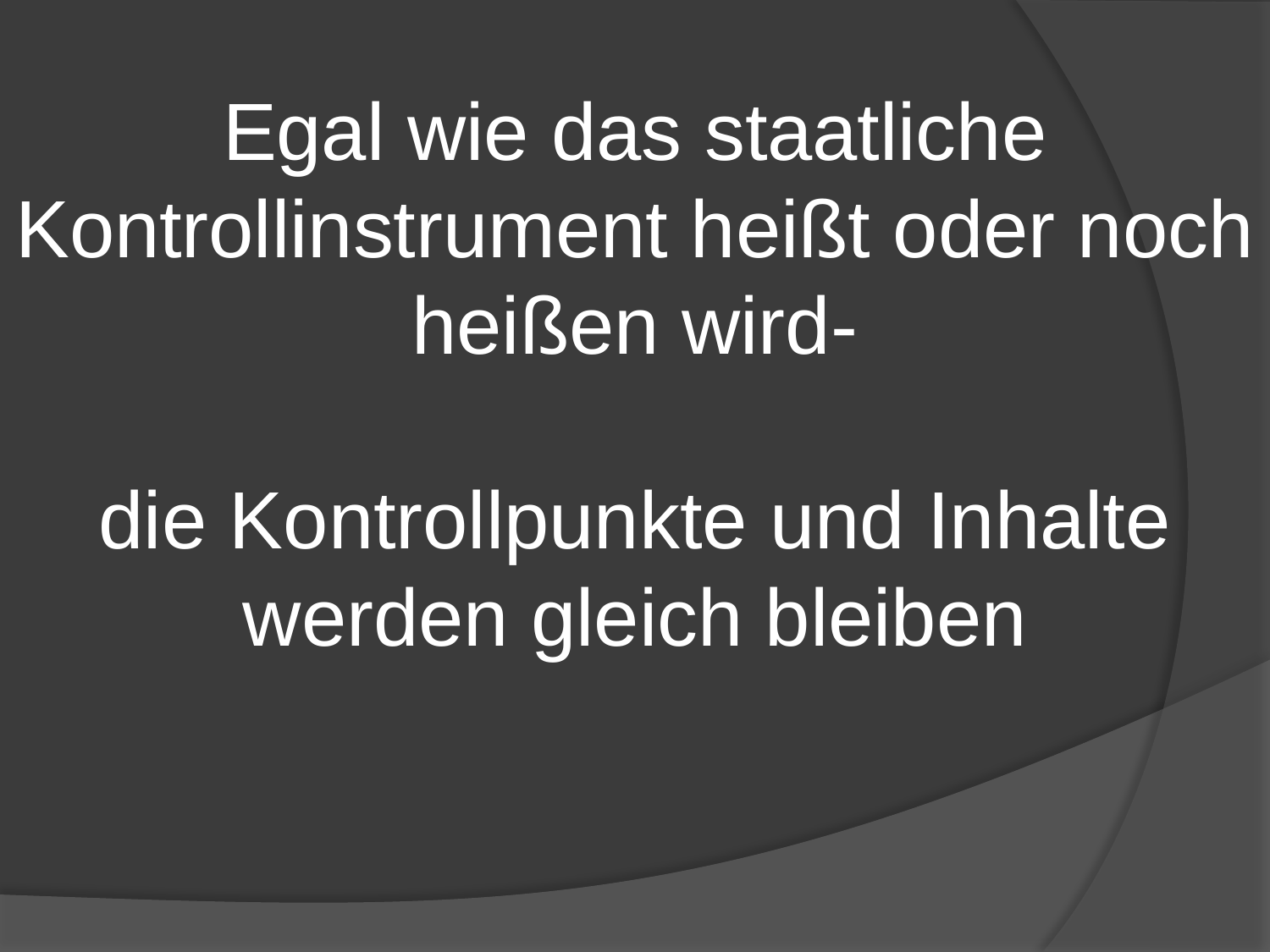

# Egal wie das staatliche Kontrollinstrument heißt oder noch heißen wird- die Kontrollpunkte und Inhalte werden gleich bleiben